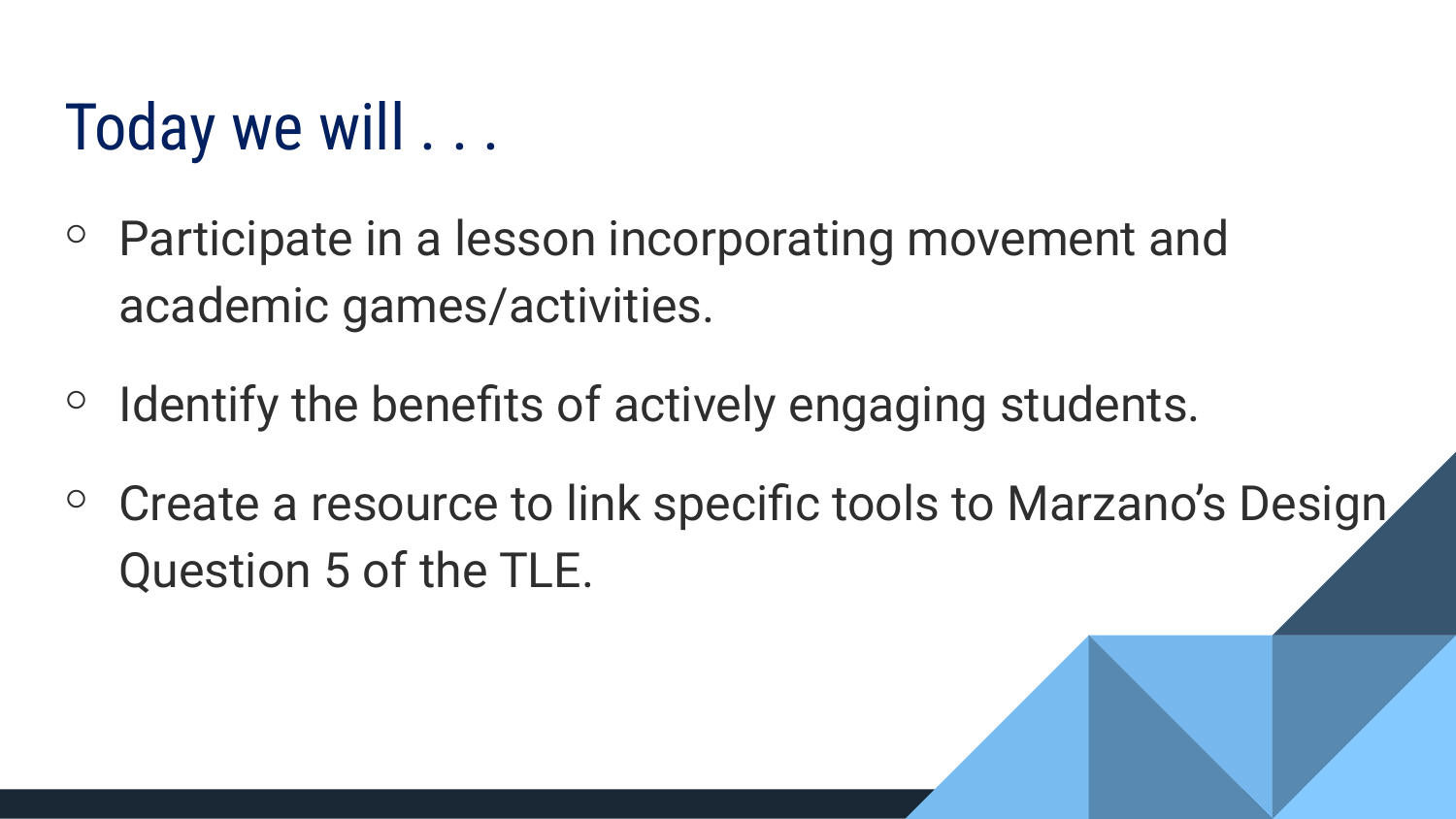

# Today we will . . .
Participate in a lesson incorporating movement and academic games/activities.
Identify the benefits of actively engaging students.
Create a resource to link specific tools to Marzano’s Design Question 5 of the TLE.